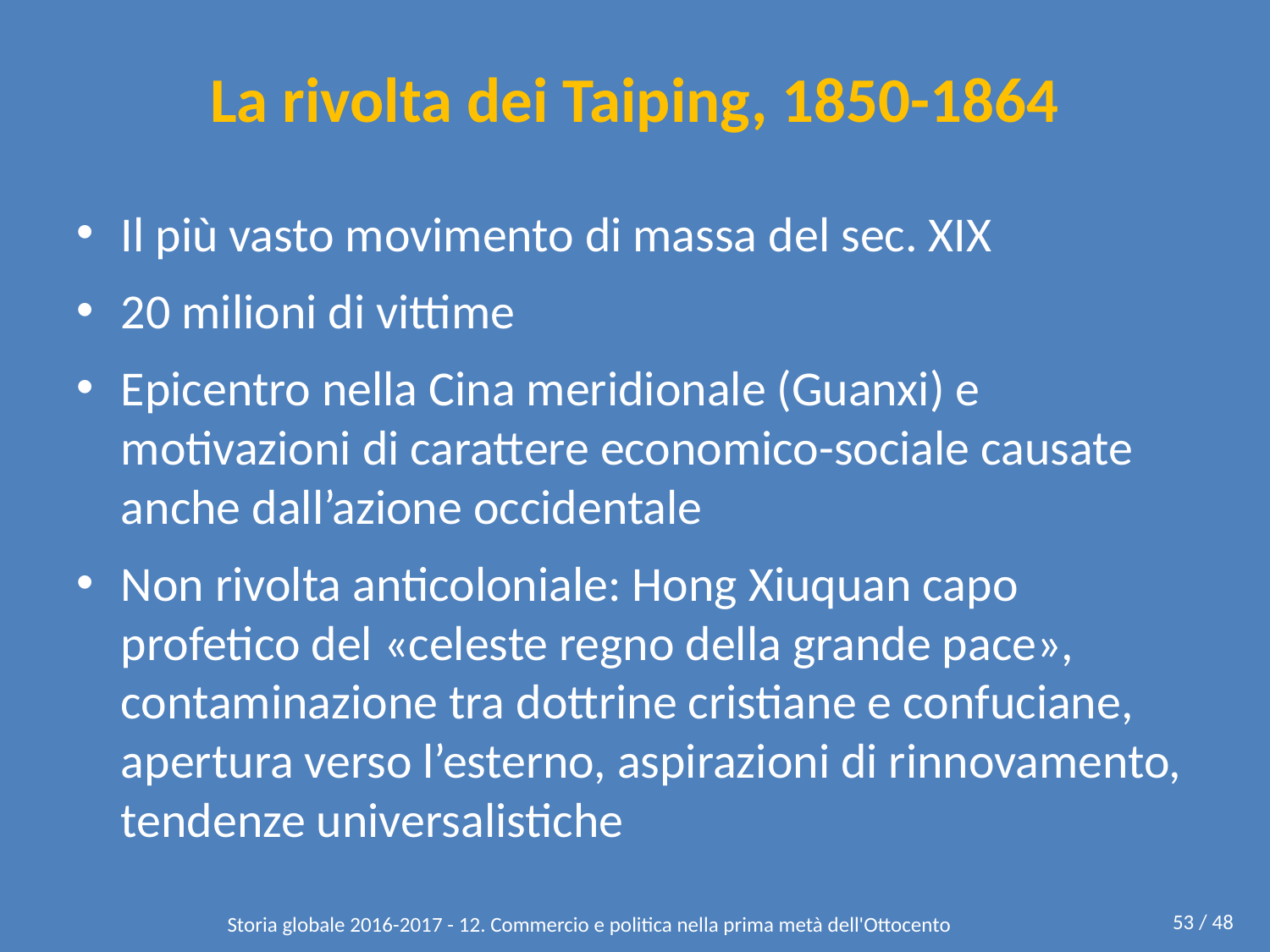

# La rivolta dei Taiping, 1850-1864
Il più vasto movimento di massa del sec. XIX
20 milioni di vittime
Epicentro nella Cina meridionale (Guanxi) e motivazioni di carattere economico-sociale causate anche dall’azione occidentale
Non rivolta anticoloniale: Hong Xiuquan capo profetico del «celeste regno della grande pace», contaminazione tra dottrine cristiane e confuciane, apertura verso l’esterno, aspirazioni di rinnovamento, tendenze universalistiche

53 / 48
Storia globale 2016-2017 - 12. Commercio e politica nella prima metà dell'Ottocento